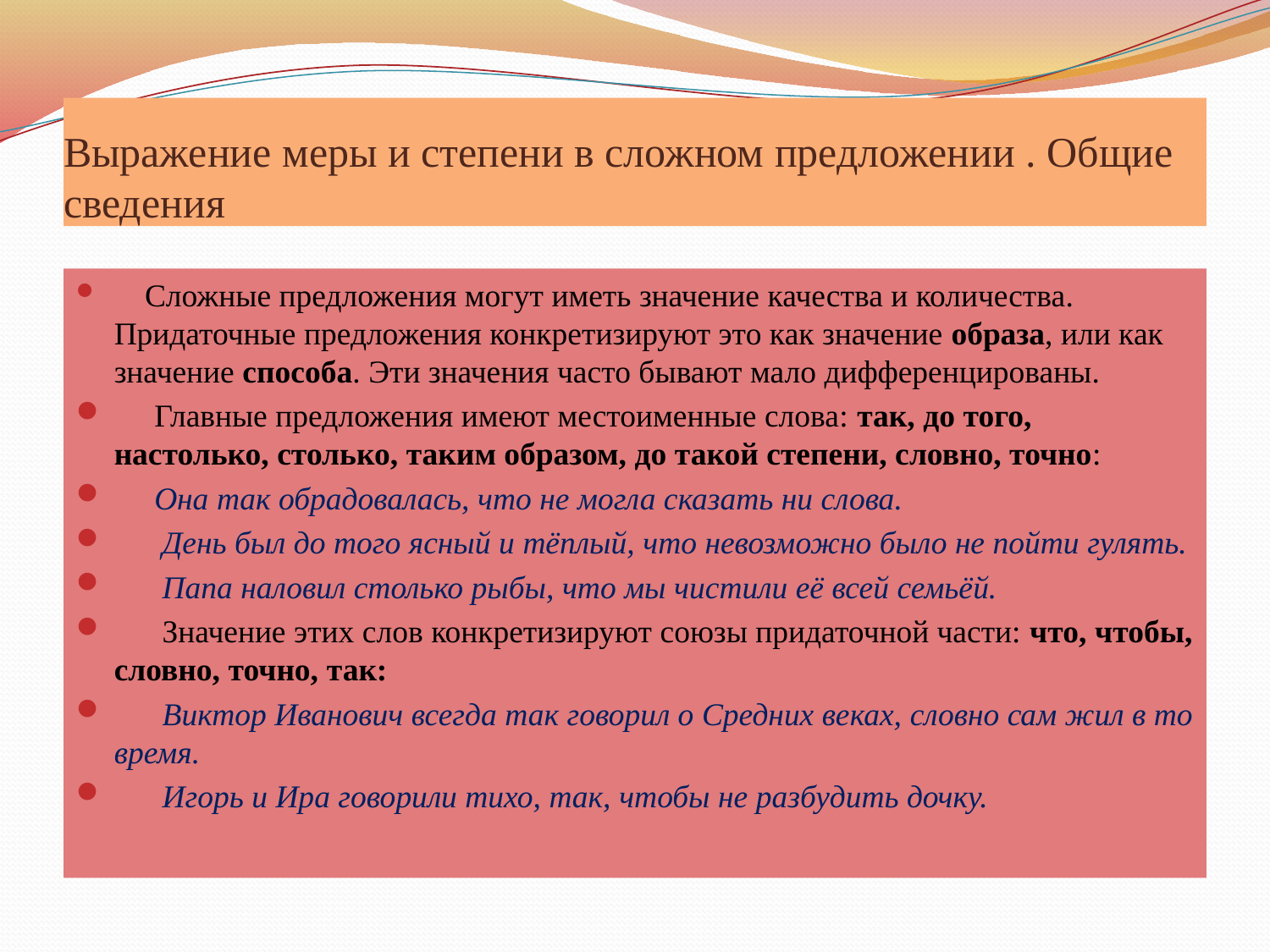

# Выражение меры и степени в сложном предложении . Общие сведения
     Сложные предложения могут иметь значение качества и количества. Придаточные предложения конкретизируют это как значение образа, или как значение способа. Эти значения часто бывают мало дифференцированы.
     Главные предложения имеют местоименные слова: так, до того, настолько, столько, таким образом, до такой степени, словно, точно:
     Она так обрадовалась, что не могла сказать ни слова.
      День был до того ясный и тёплый, что невозможно было не пойти гулять.
      Папа наловил столько рыбы, что мы чистили её всей семьёй.
      Значение этих слов конкретизируют союзы придаточной части: что, чтобы, словно, точно, так:
      Виктор Иванович всегда так говорил о Средних веках, словно сам жил в то время.
      Игорь и Ира говорили тихо, так, чтобы не разбудить дочку.